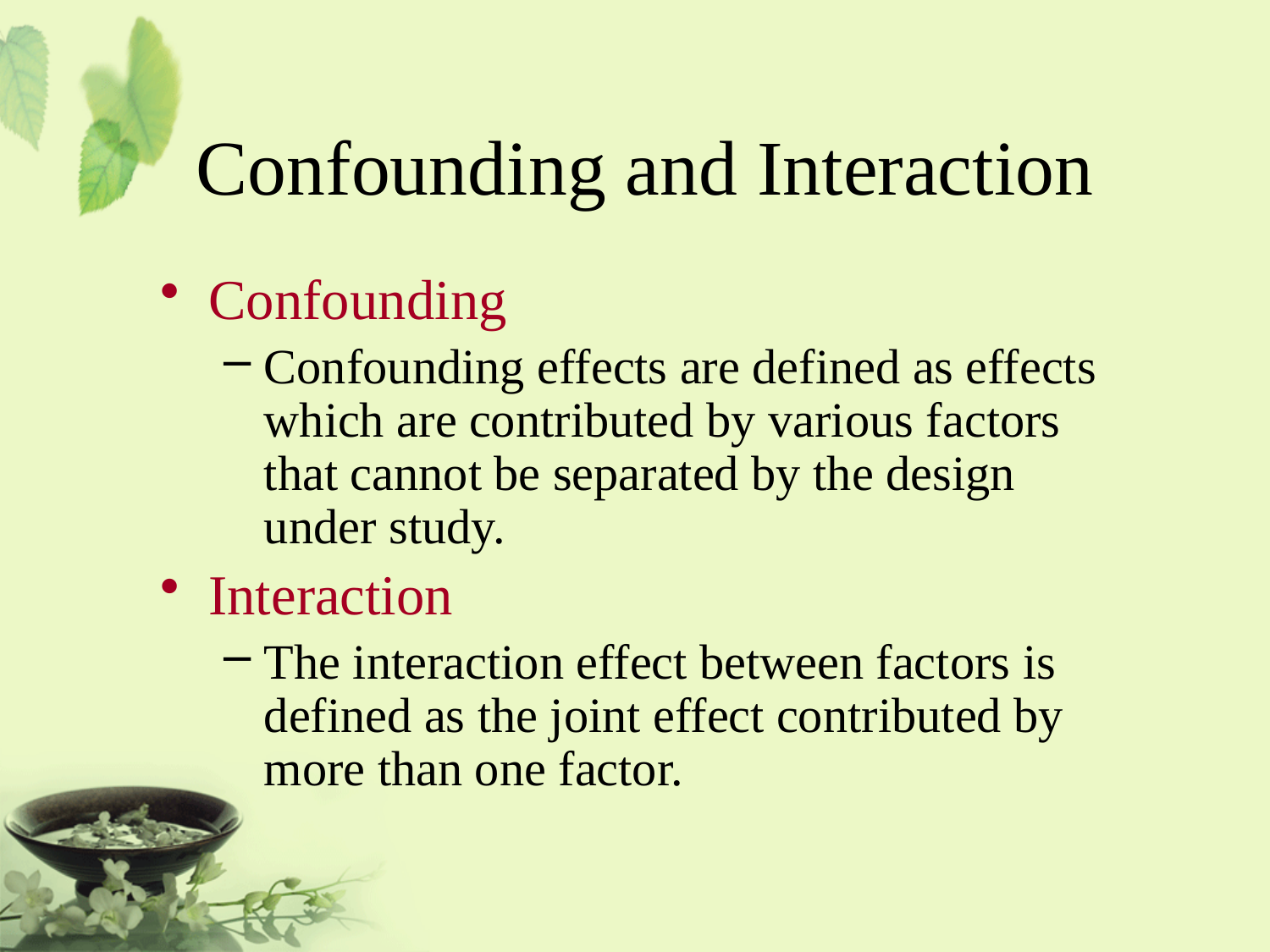

# Confounding and Interaction
Confounding
Confounding effects are defined as effects which are contributed by various factors that cannot be separated by the design under study.
Interaction
The interaction effect between factors is defined as the joint effect contributed by more than one factor.